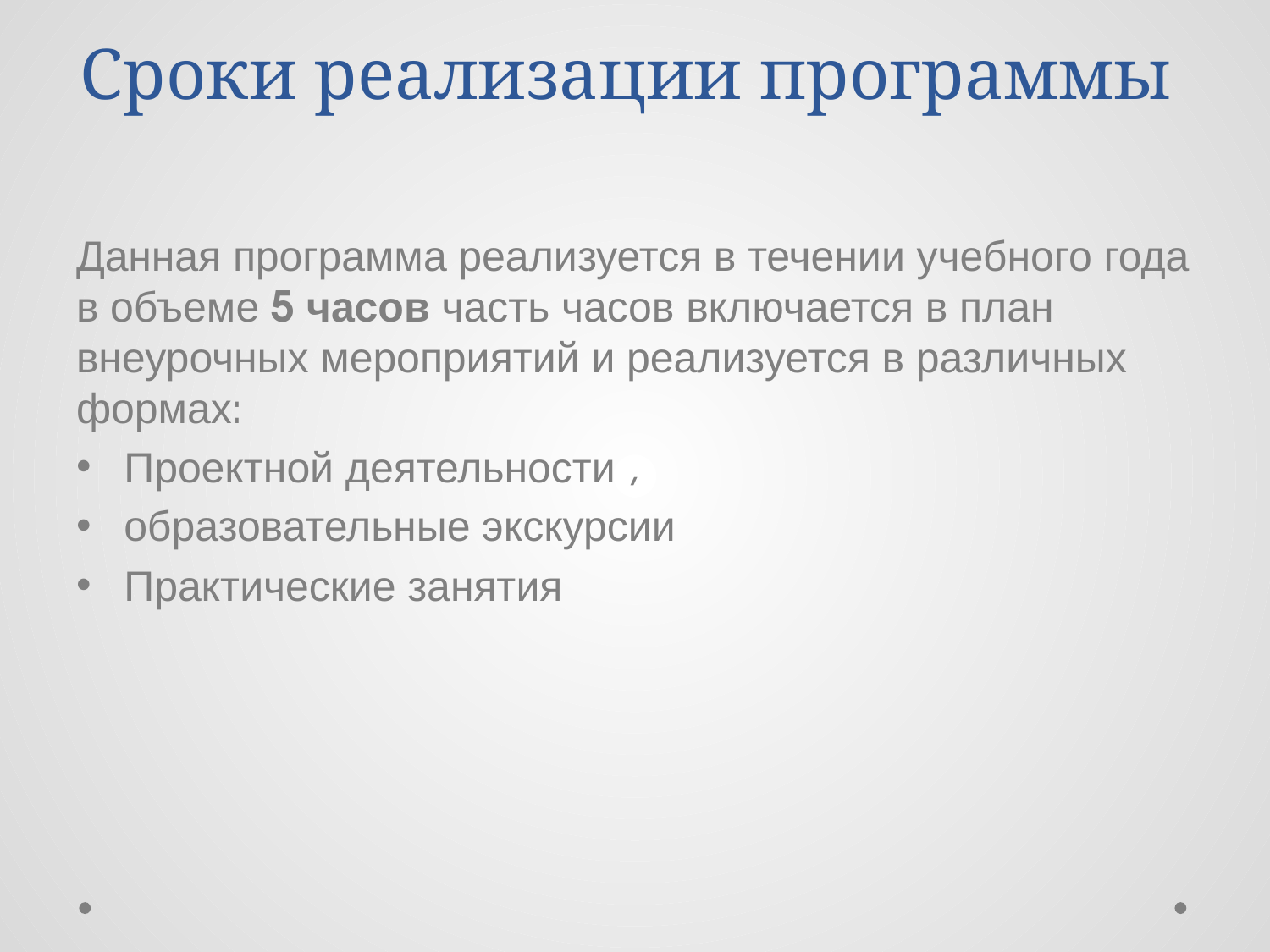

# Сроки реализации программы
Данная программа реализуется в течении учебного года в объеме 5 часов часть часов включается в план внеурочных мероприятий и реализуется в различных формах:
Проектной деятельности ,
образовательные экскурсии
Практические занятия